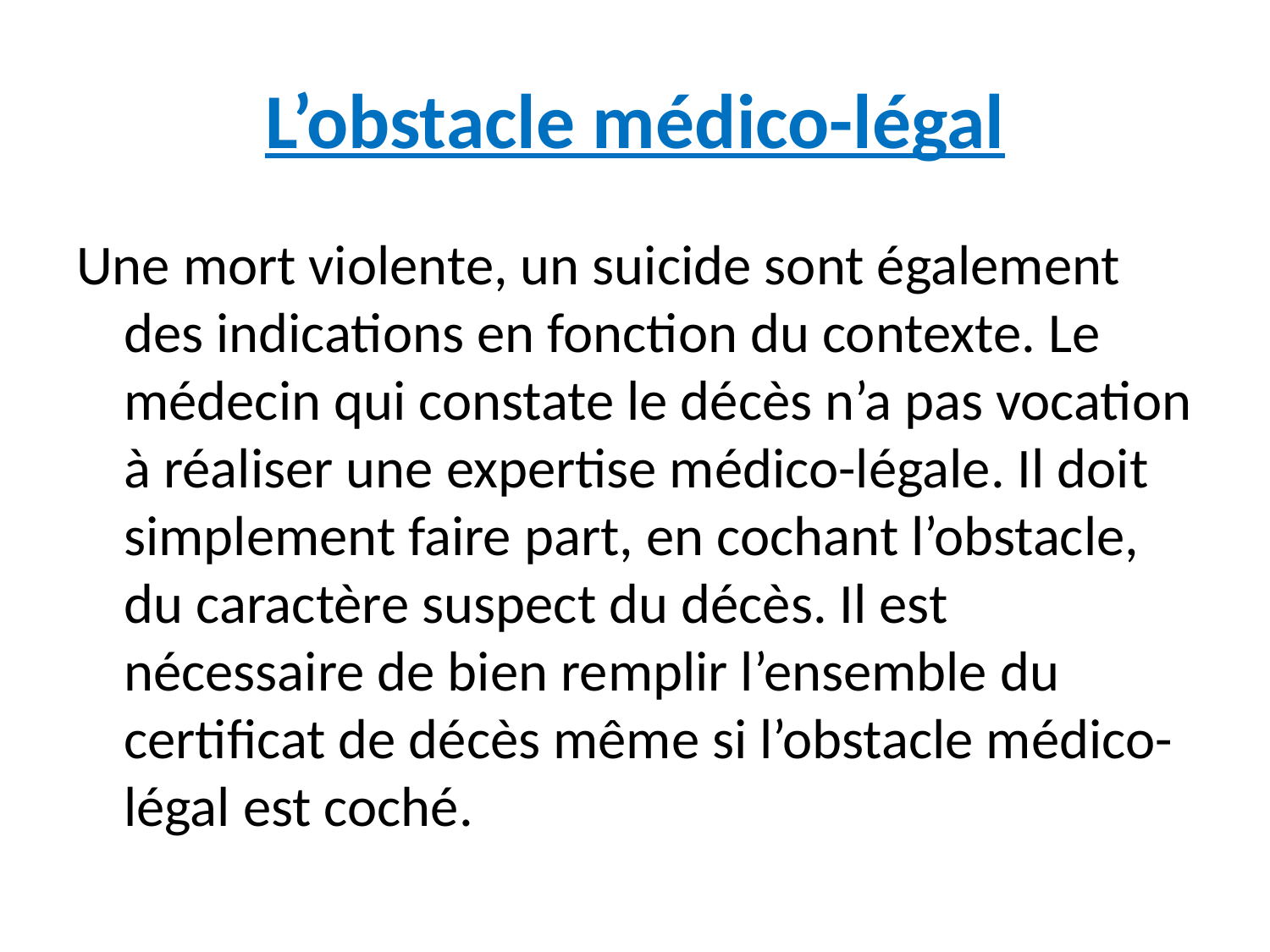

# L’obstacle médico-légal
Une mort violente, un suicide sont également des indications en fonction du contexte. Le médecin qui constate le décès n’a pas vocation à réaliser une expertise médico-légale. Il doit simplement faire part, en cochant l’obstacle, du caractère suspect du décès. Il est nécessaire de bien remplir l’ensemble du certificat de décès même si l’obstacle médico-légal est coché.